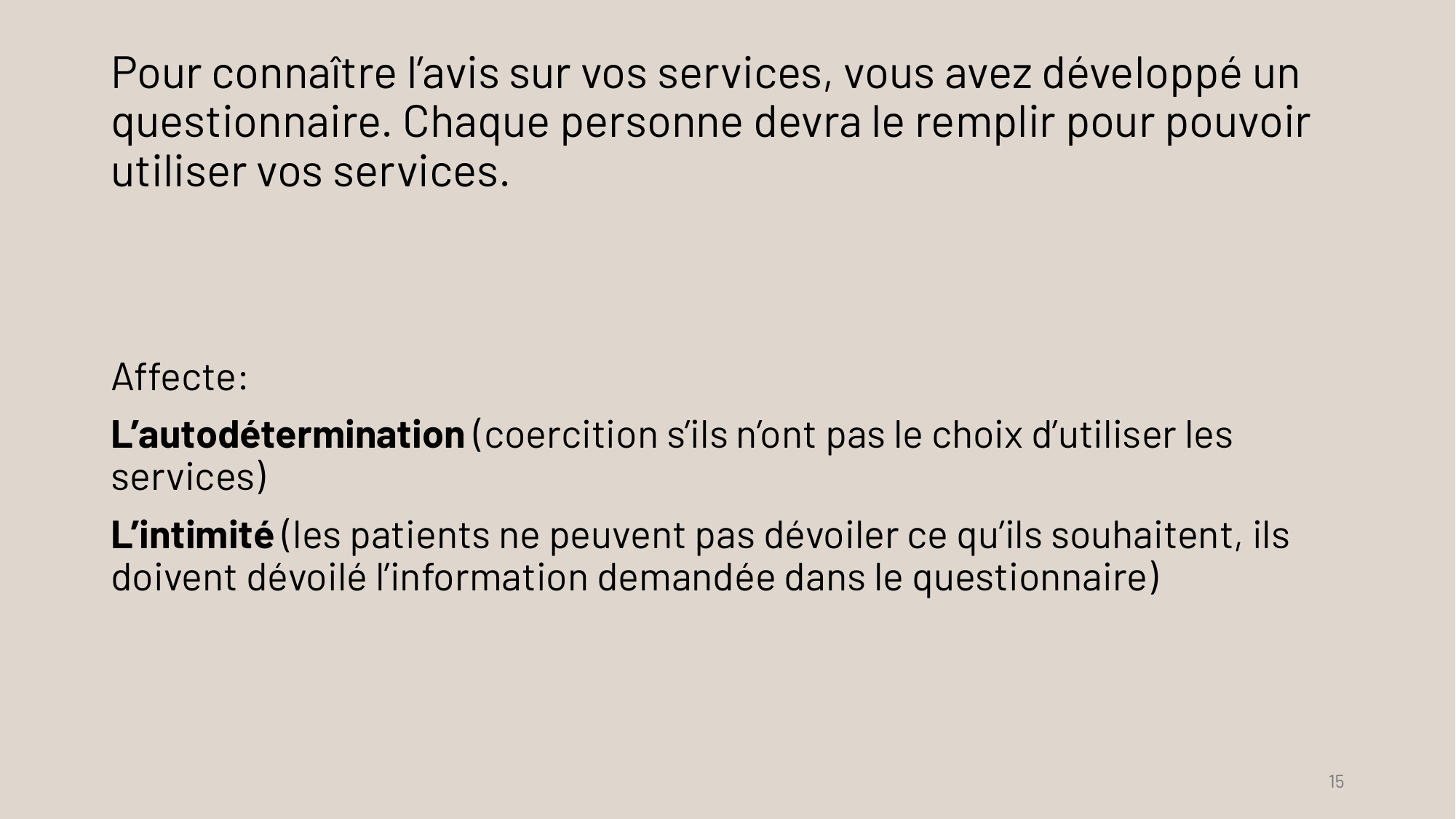

# Pour connaître l’avis sur vos services, vous avez développé un questionnaire. Chaque personne devra le remplir pour pouvoir utiliser vos services.
Affecte:
L’autodétermination (coercition s’ils n’ont pas le choix d’utiliser les services)
L’intimité (les patients ne peuvent pas dévoiler ce qu’ils souhaitent, ils doivent dévoilé l’information demandée dans le questionnaire)
15